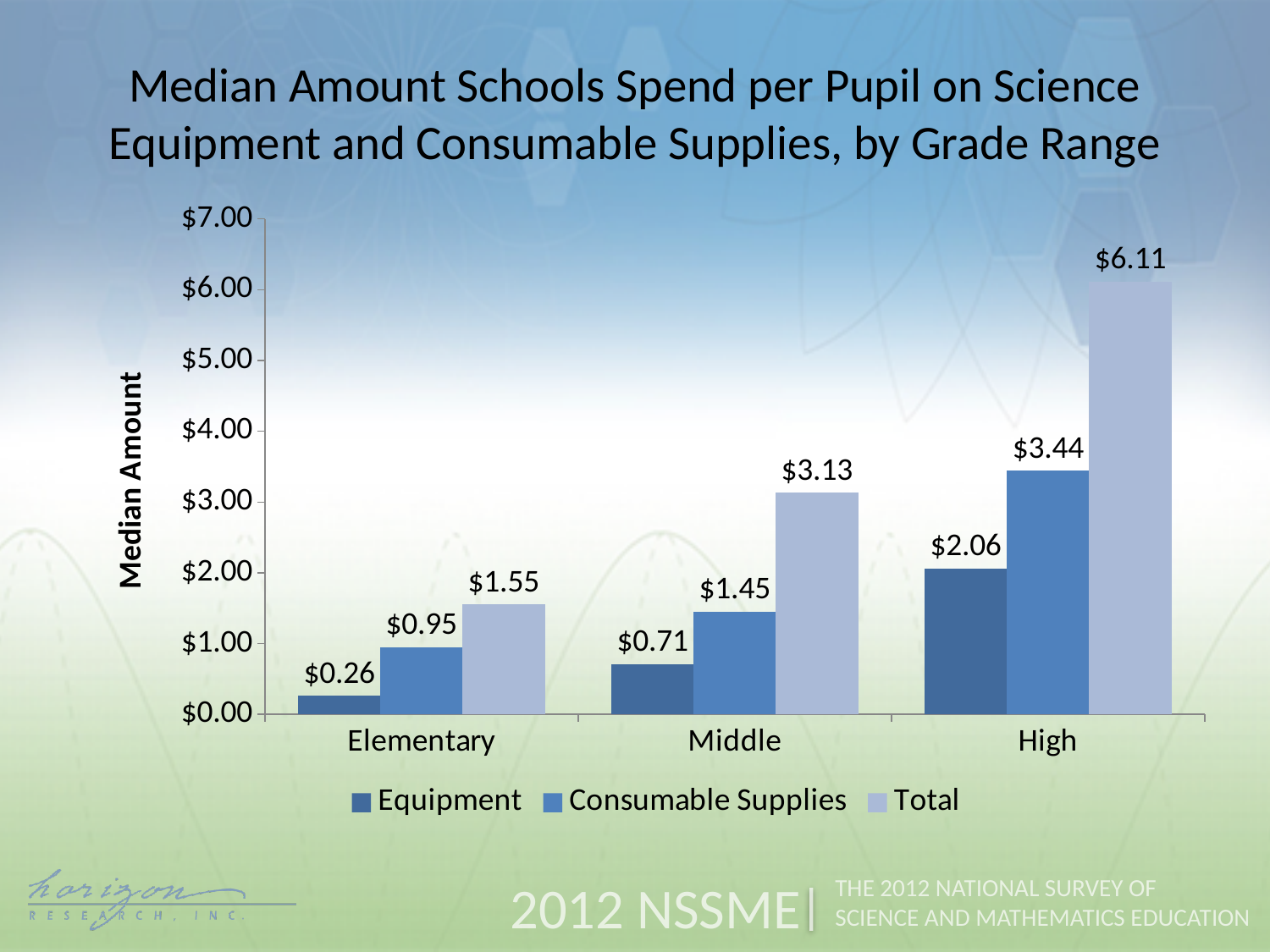

Median Amount Schools Spend per Pupil on Science Equipment and Consumable Supplies, by Grade Range

### Chart

| Category | Equipment | Consumable Supplies | Total |
|---|---|---|---|
| Elementary | 0.26 | 0.95 | 1.55 |
| Middle | 0.71 | 1.45 | 3.13 |
| High | 2.06 | 3.44 | 6.11 |